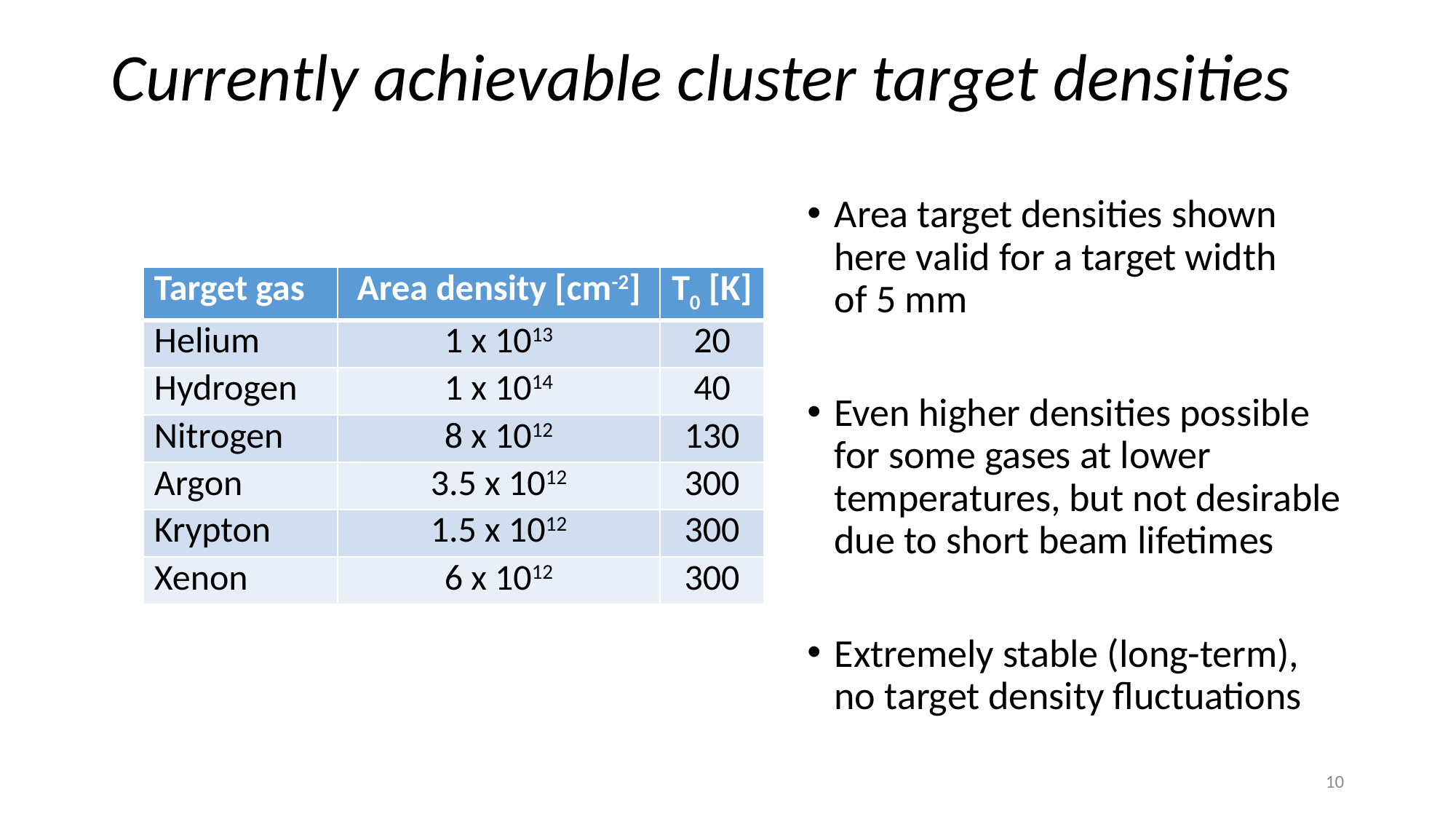

# Currently achievable cluster target densities
Area target densities shown here valid for a target width
of 5 mm

Even higher densities possible for some gases at lower temperatures, but not desirable due to short beam lifetimes

Extremely stable (long-term), no target density fluctuations

| Target gas | Area density [cm-2] | T0 [K] |
| --- | --- | --- |
| Helium | 1 x 1013 | 20 |
| Hydrogen | 1 x 1014 | 40 |
| Nitrogen | 8 x 1012 | 130 |
| Argon | 3.5 x 1012 | 300 |
| Krypton | 1.5 x 1012 | 300 |
| Xenon | 6 x 1012 | 300 |
10